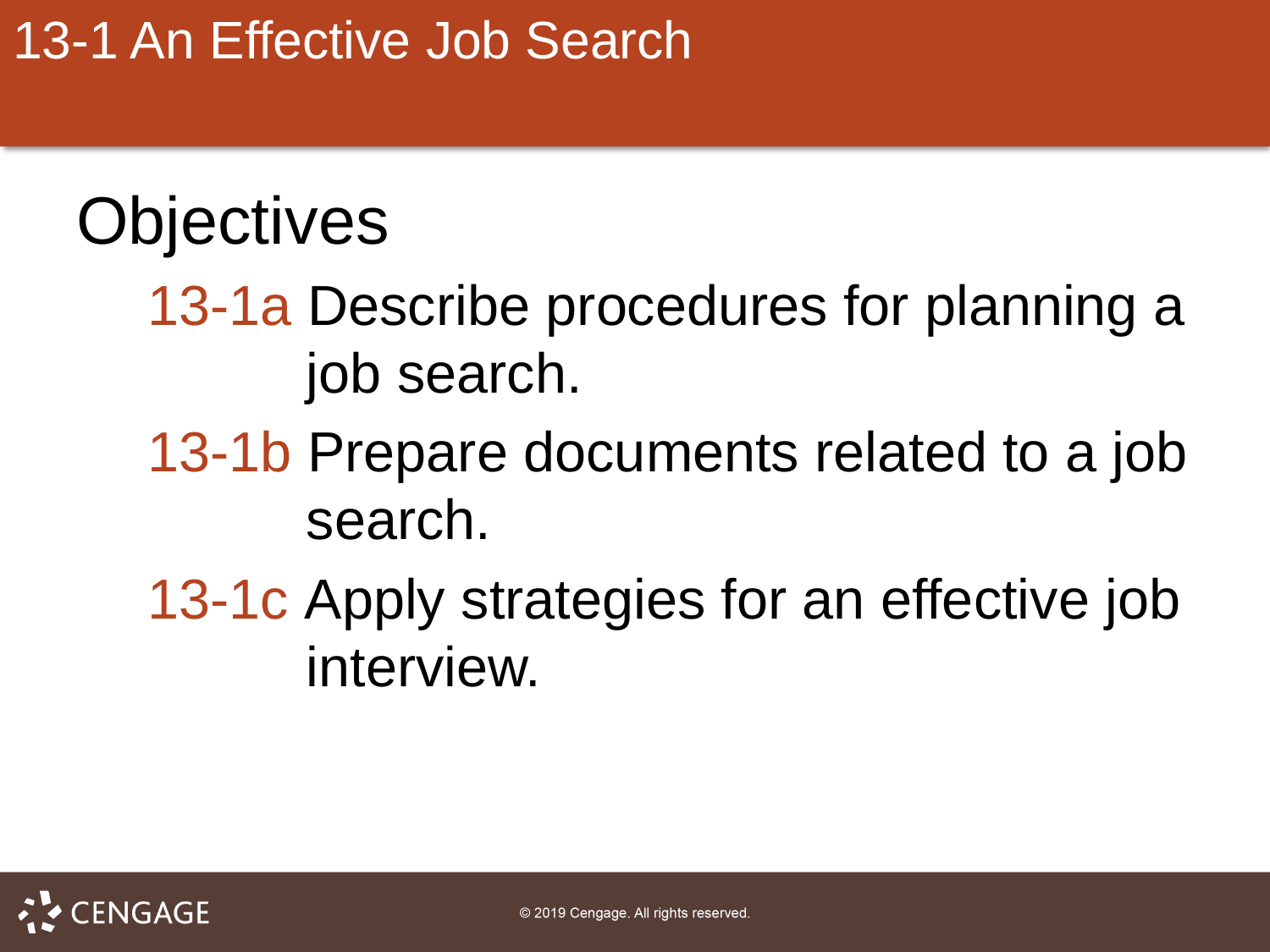

# 13-1 An Effective Job Search
Objectives
13-1a Describe procedures for planning a job search.
13-1b Prepare documents related to a job search.
13-1c Apply strategies for an effective job interview.